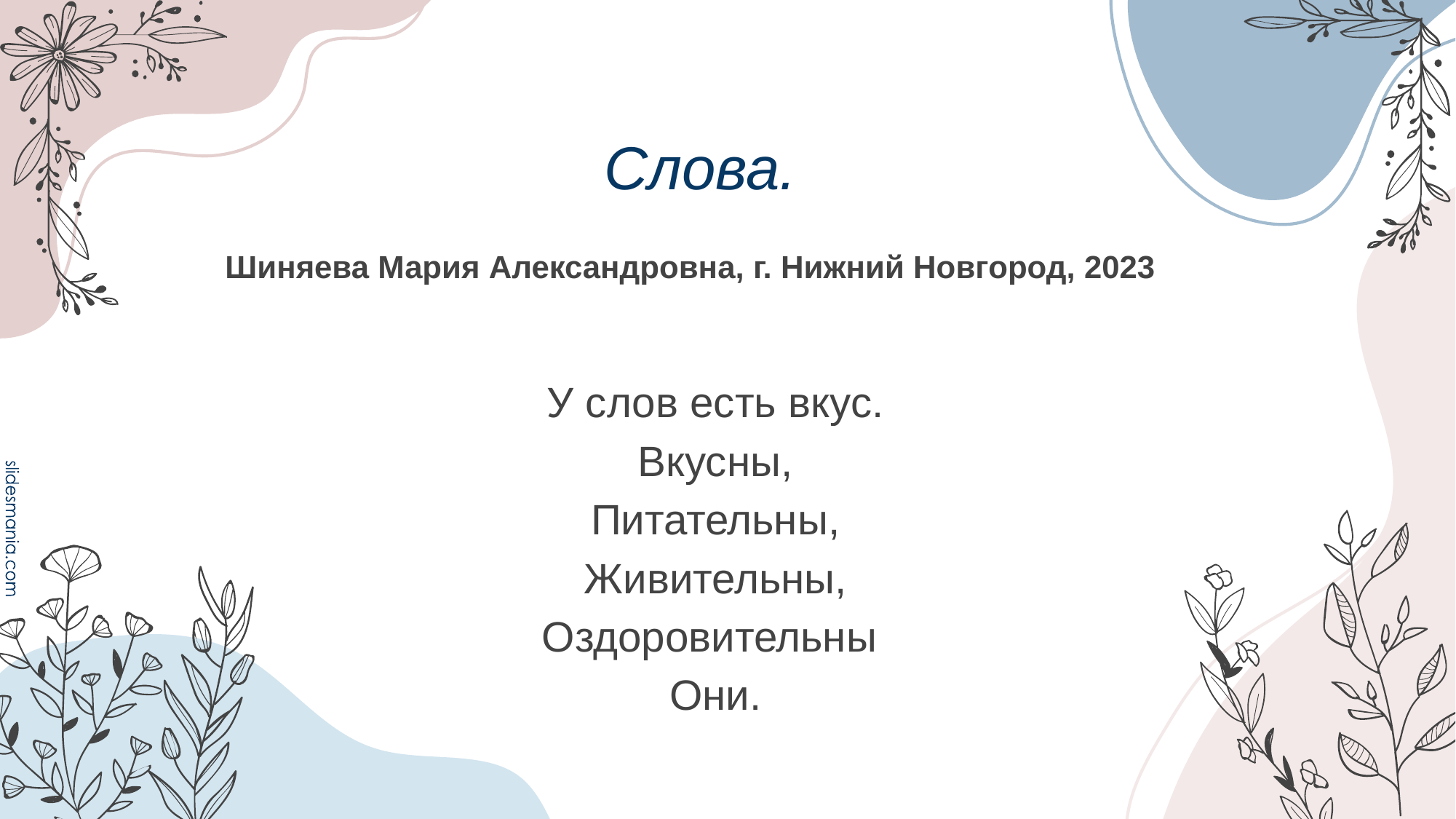

# Слова.
Шиняева Мария Александровна, г. Нижний Новгород, 2023
У слов есть вкус.
Вкусны,
Питательны,
Живительны,
Оздоровительны
Они.